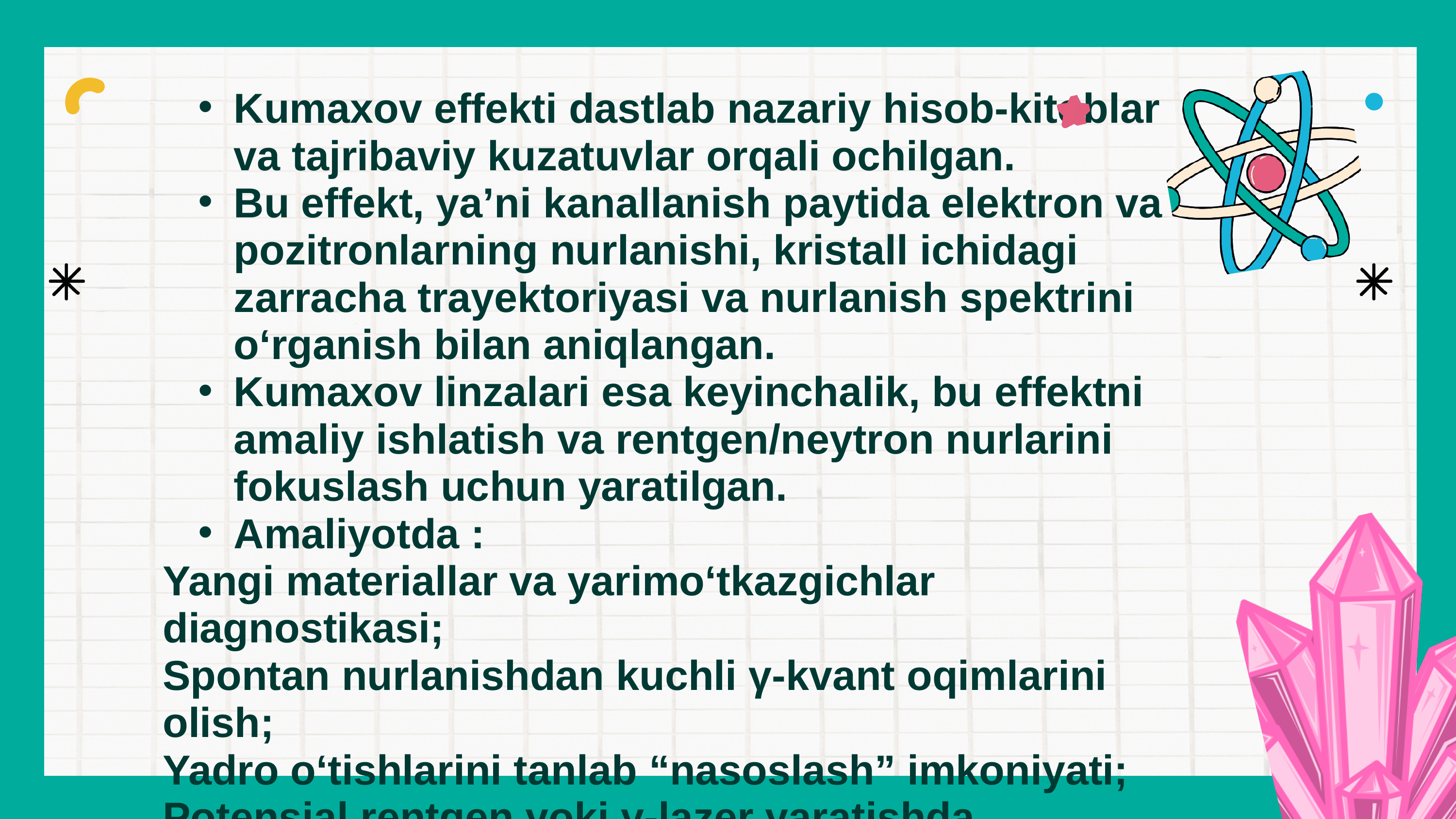

Kumaxov effekti dastlab nazariy hisob-kitoblar va tajribaviy kuzatuvlar orqali ochilgan.
Bu effekt, ya’ni kanallanish paytida elektron va pozitronlarning nurlanishi, kristall ichidagi zarracha trayektoriyasi va nurlanish spektrini o‘rganish bilan aniqlangan.
Kumaxov linzalari esa keyinchalik, bu effektni amaliy ishlatish va rentgen/neytron nurlarini fokuslash uchun yaratilgan.
Amaliyotda :
Yangi materiallar va yarimo‘tkazgichlar diagnostikasi;
Spontan nurlanishdan kuchli γ-kvant oqimlarini olish;
Yadro o‘tishlarini tanlab “nasoslash” imkoniyati;
Potensial rentgen yoki γ-lazer yaratishda qo’llaniladi.